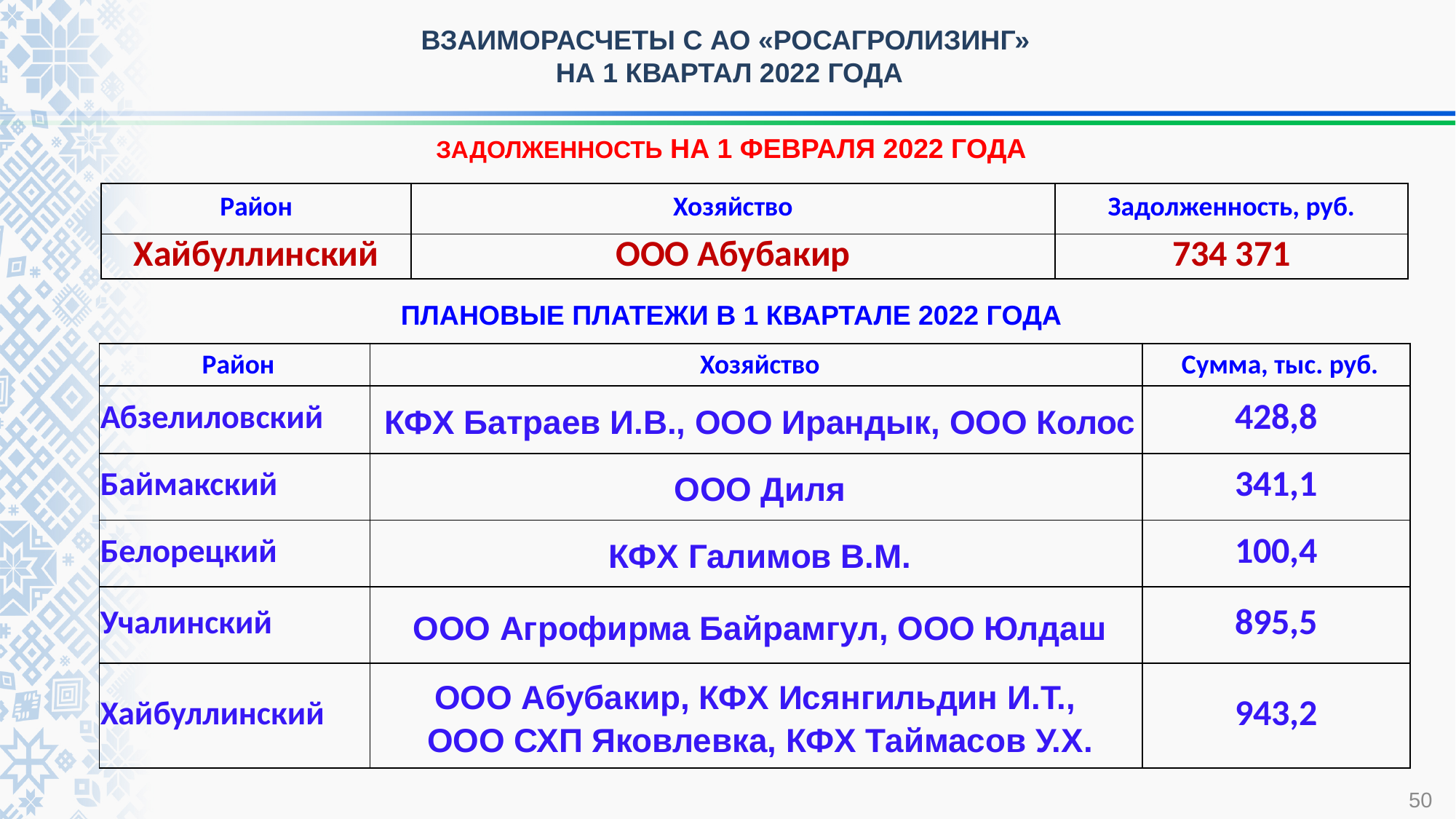

ВЗАИМОРАСЧЕТЫ С АО «РОСАГРОЛИЗИНГ»
НА 1 КВАРТАЛ 2022 ГОДА
ЗАДОЛЖЕННОСТЬ НА 1 ФЕВРАЛЯ 2022 ГОДА
| Район | Хозяйство | Задолженность, руб. |
| --- | --- | --- |
| Хайбуллинский | ООО Абубакир | 734 371 |
ПЛАНОВЫЕ ПЛАТЕЖИ В 1 КВАРТАЛЕ 2022 ГОДА
| Район | Хозяйство | Сумма, тыс. руб. |
| --- | --- | --- |
| Абзелиловский | КФХ Батраев И.В., ООО Ирандык, ООО Колос | 428,8 |
| Баймакский | ООО Диля | 341,1 |
| Белорецкий | КФХ Галимов В.М. | 100,4 |
| Учалинский | ООО Агрофирма Байрамгул, ООО Юлдаш | 895,5 |
| Хайбуллинский | ООО Абубакир, КФХ Исянгильдин И.Т., ООО СХП Яковлевка, КФХ Таймасов У.Х. | 943,2 |
50